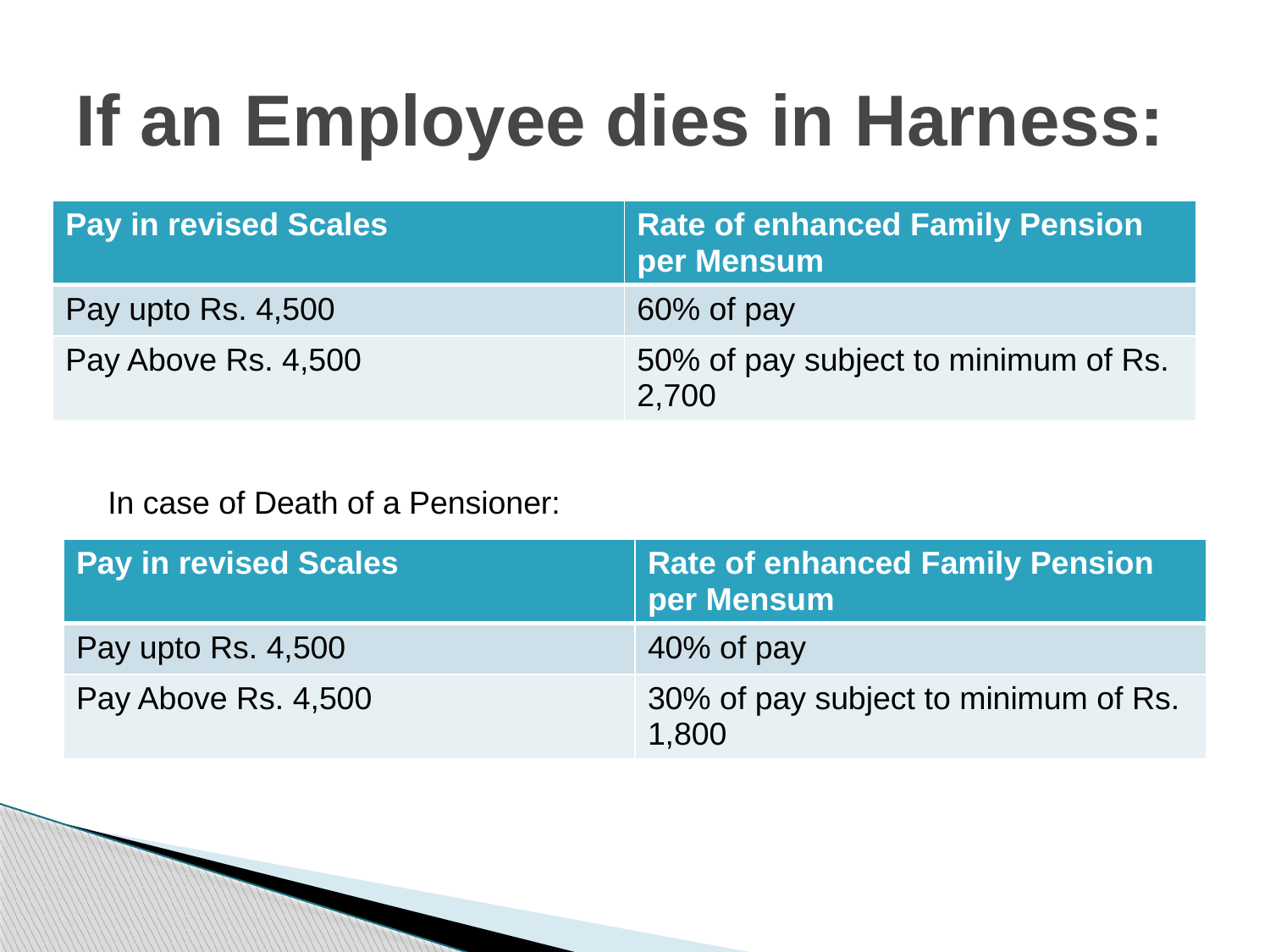

# If an Employee dies in Harness:
| Pay in revised Scales | Rate of enhanced Family Pension per Mensum |
| --- | --- |
| Pay upto Rs. 4,500 | 60% of pay |
| Pay Above Rs. 4,500 | 50% of pay subject to minimum of Rs. 2,700 |
In case of Death of a Pensioner:
| Pay in revised Scales | Rate of enhanced Family Pension per Mensum |
| --- | --- |
| Pay upto Rs. 4,500 | 40% of pay |
| Pay Above Rs. 4,500 | 30% of pay subject to minimum of Rs. 1,800 |